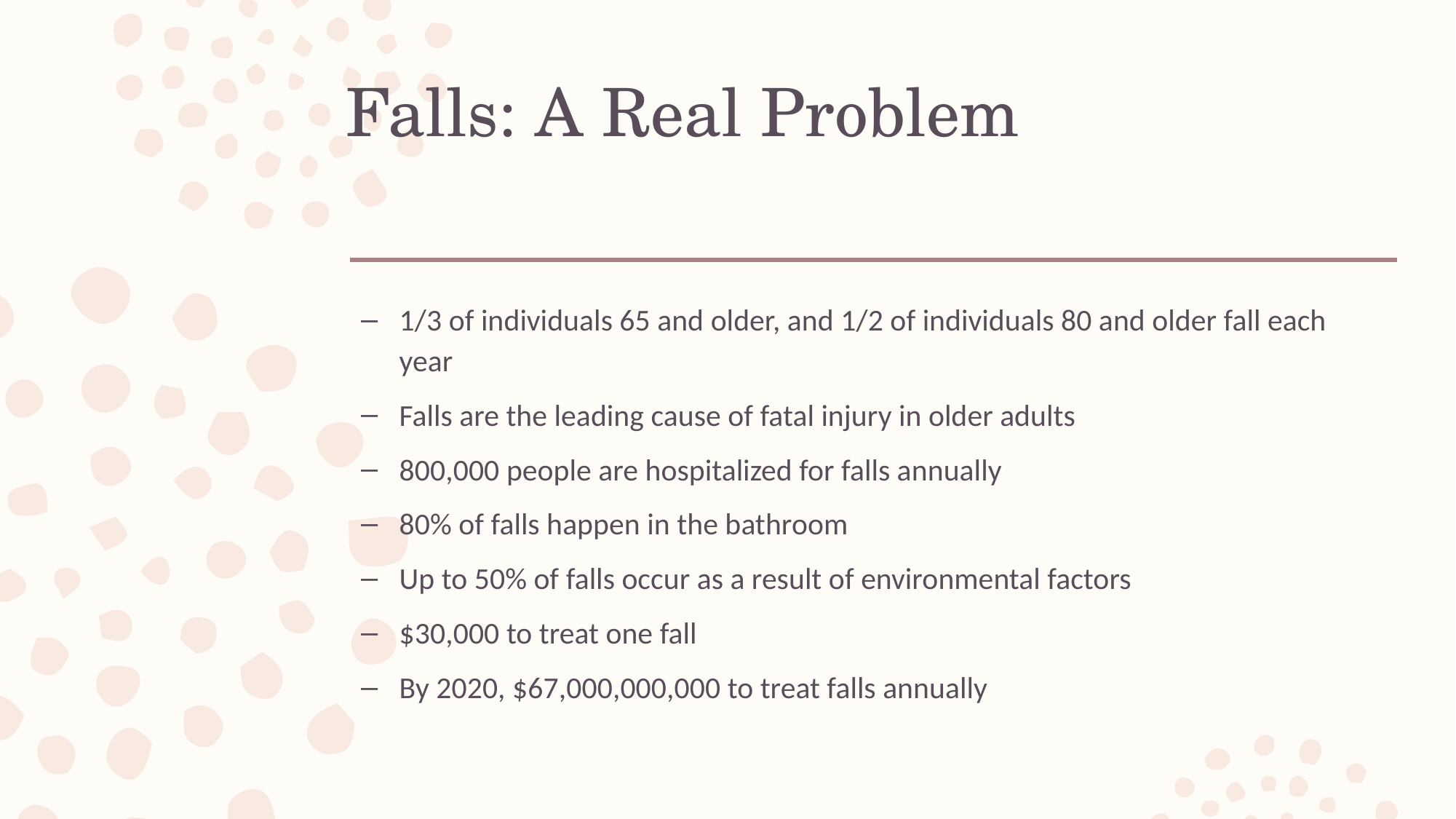

# Falls: A Real Problem
1/3 of individuals 65 and older, and 1/2 of individuals 80 and older fall each year
Falls are the leading cause of fatal injury in older adults
800,000 people are hospitalized for falls annually
80% of falls happen in the bathroom
Up to 50% of falls occur as a result of environmental factors
$30,000 to treat one fall
By 2020, $67,000,000,000 to treat falls annually